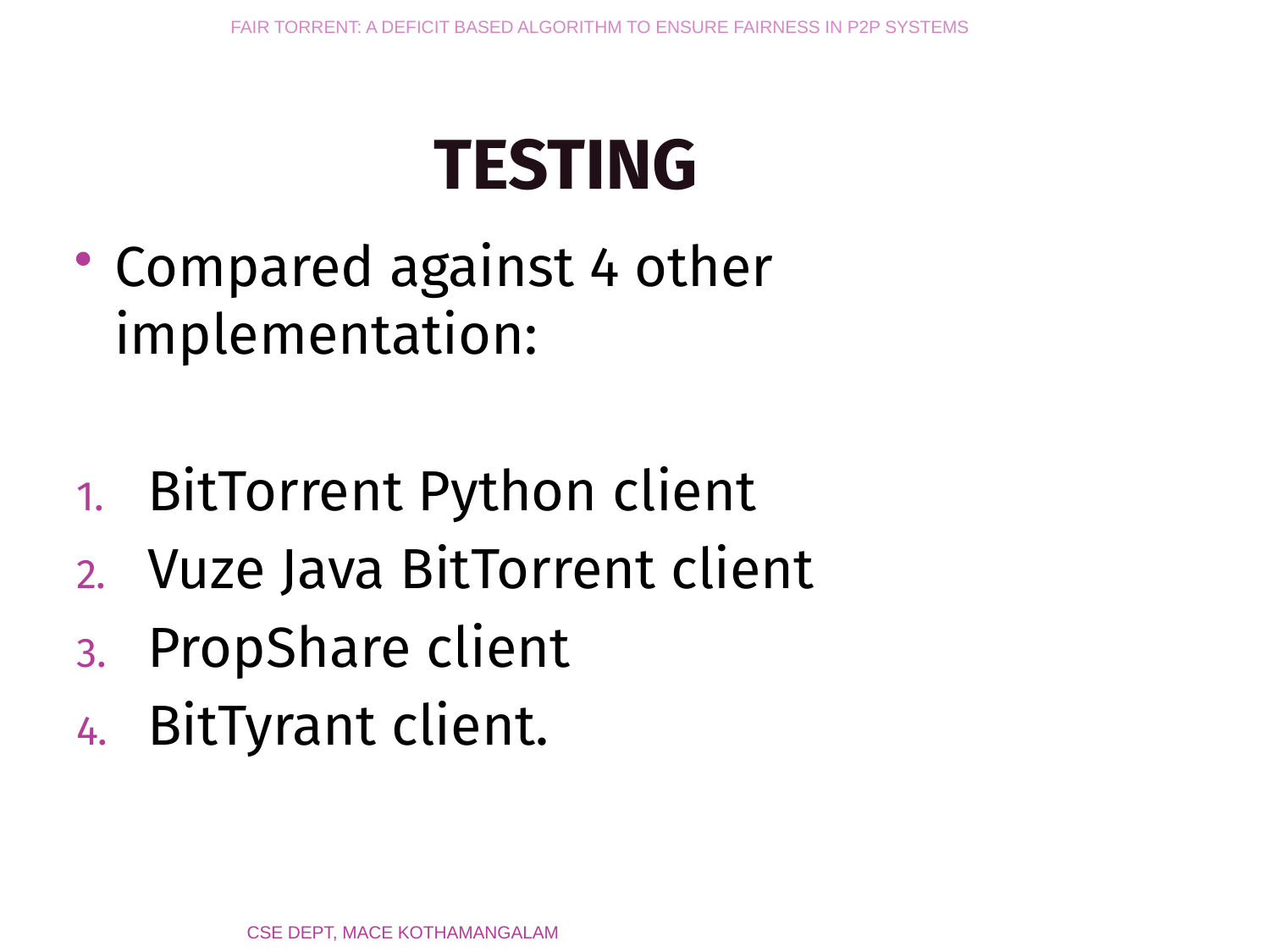

FAIR TORRENT: A DEFICIT BASED ALGORITHM TO ENSURE FAIRNESS IN P2P SYSTEMS
# TESTING
Compared against 4 other  implementation:

BitTorrent Python client
Vuze Java BitTorrent client
PropShare client
BitTyrant client.
CSE DEPT, MACE KOTHAMANGALAM